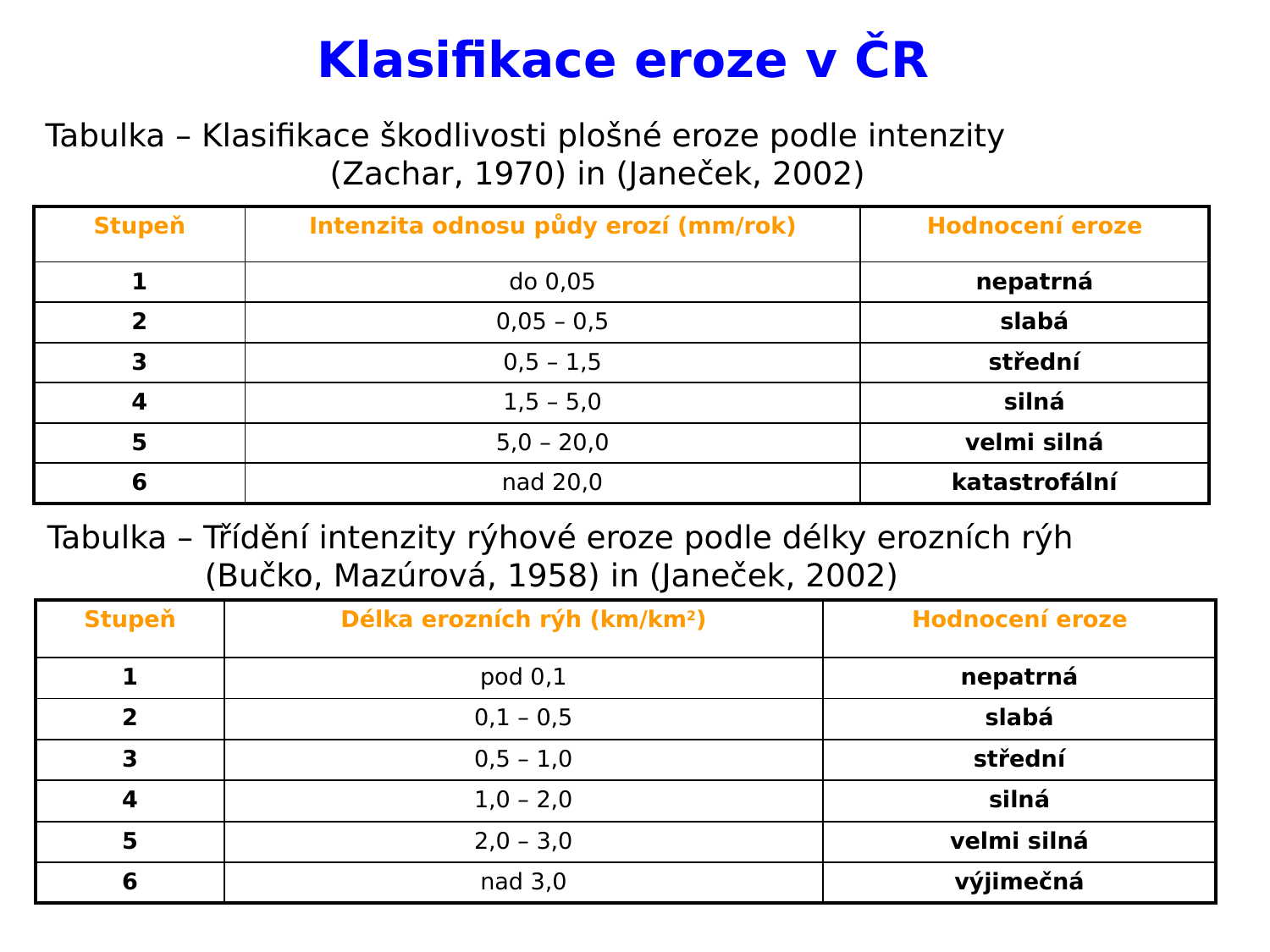

Klasifikace eroze v ČR
Tabulka – Klasifikace škodlivosti plošné eroze podle intenzity 		 	   (Zachar, 1970) in (Janeček, 2002)
| Stupeň | Intenzita odnosu půdy erozí (mm/rok) | Hodnocení eroze |
| --- | --- | --- |
| 1 | do 0,05 | nepatrná |
| 2 | 0,05 – 0,5 | slabá |
| 3 | 0,5 – 1,5 | střední |
| 4 | 1,5 – 5,0 | silná |
| 5 | 5,0 – 20,0 | velmi silná |
| 6 | nad 20,0 | katastrofální |
Tabulka – Třídění intenzity rýhové eroze podle délky erozních rýh 	  	   (Bučko, Mazúrová, 1958) in (Janeček, 2002)
| Stupeň | Délka erozních rýh (km/km2) | Hodnocení eroze |
| --- | --- | --- |
| 1 | pod 0,1 | nepatrná |
| 2 | 0,1 – 0,5 | slabá |
| 3 | 0,5 – 1,0 | střední |
| 4 | 1,0 – 2,0 | silná |
| 5 | 2,0 – 3,0 | velmi silná |
| 6 | nad 3,0 | výjimečná |